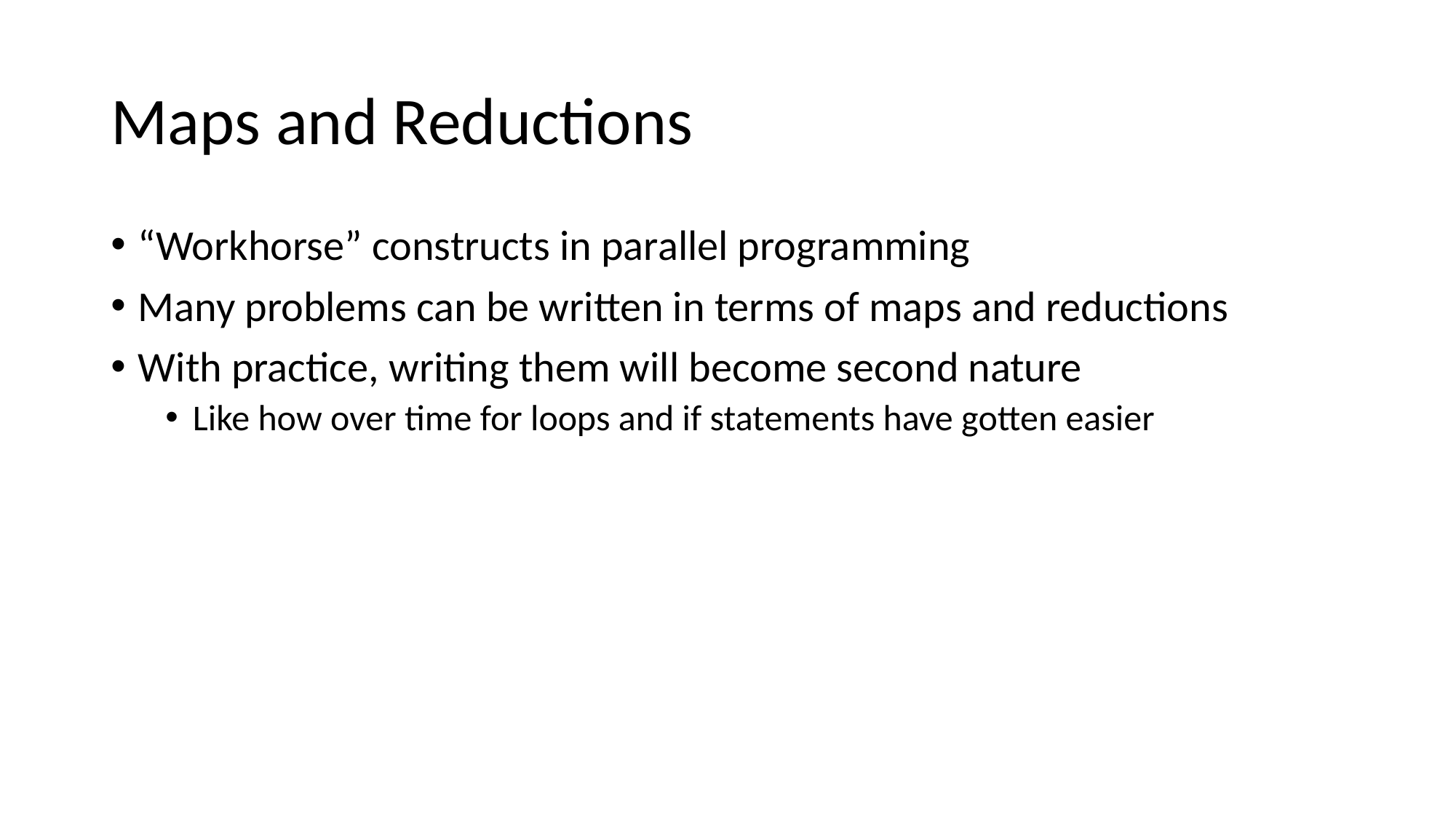

# Maps and Reductions
“Workhorse” constructs in parallel programming
Many problems can be written in terms of maps and reductions
With practice, writing them will become second nature
Like how over time for loops and if statements have gotten easier